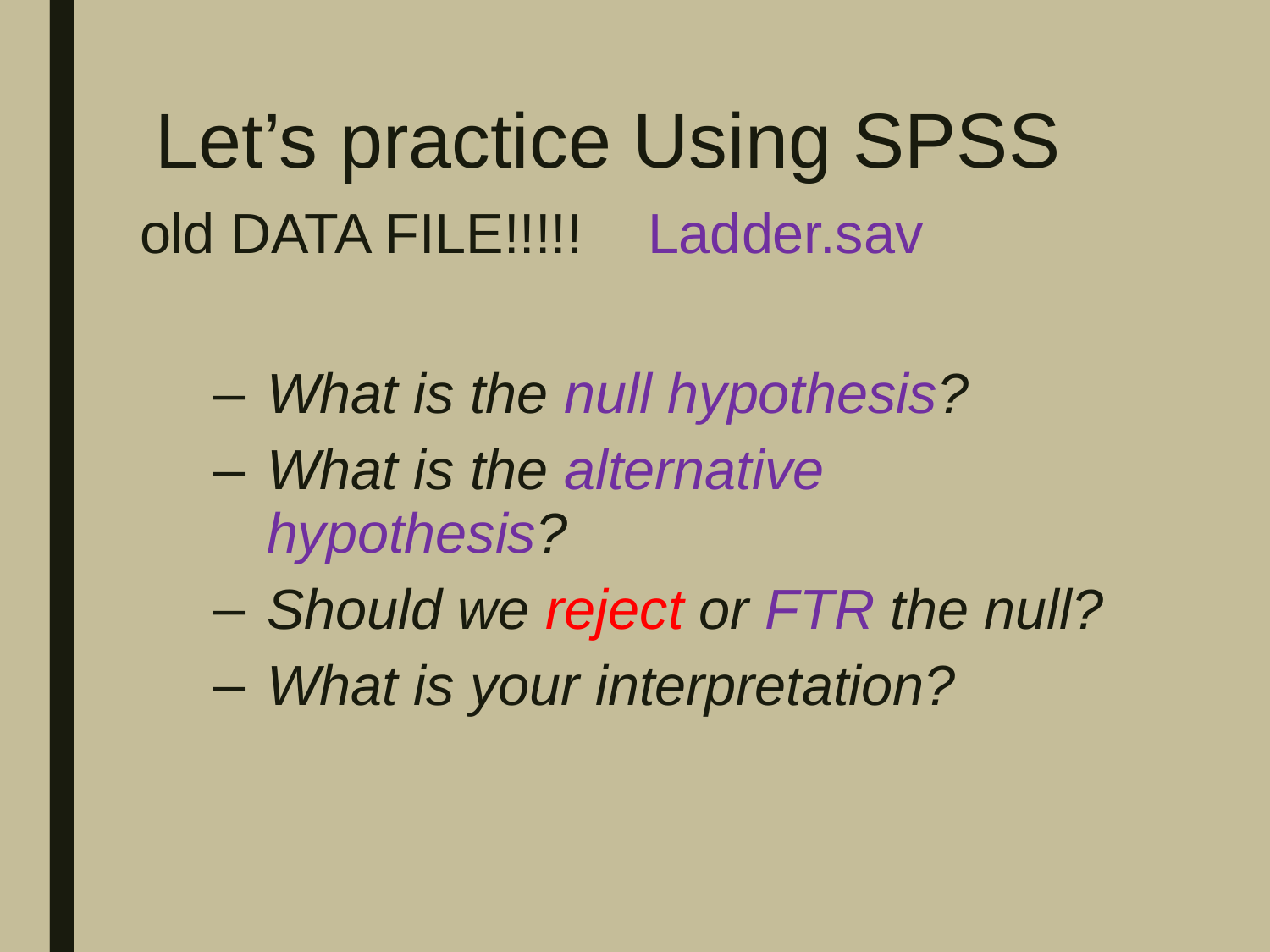

# Let’s practice Using SPSS
old DATA FILE!!!!!	Ladder.sav

What is the null hypothesis?
What is the alternative hypothesis?
Should we reject or FTR the null?
What is your interpretation?